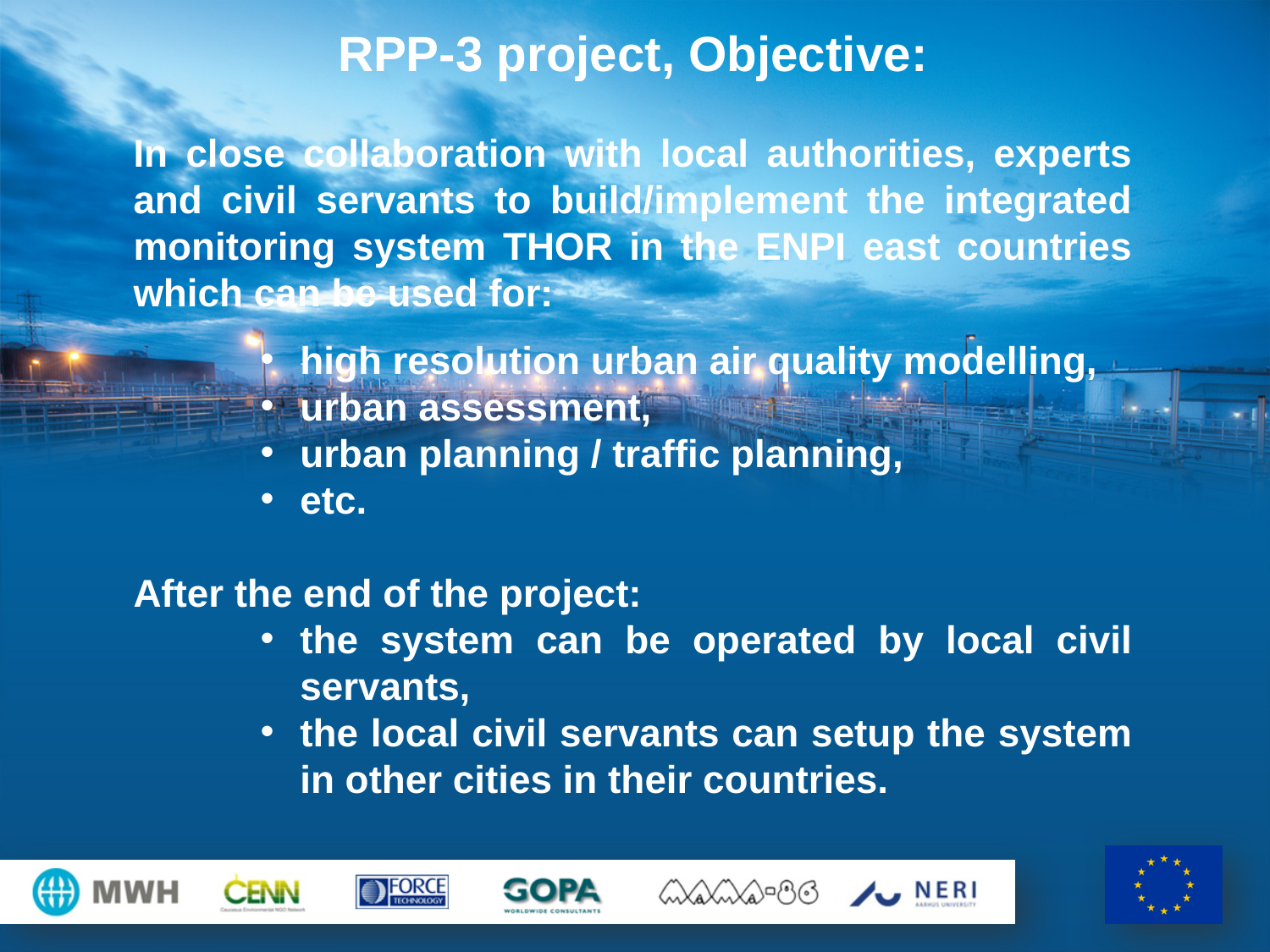

RPP-3 project, Objective:

In close collaboration with local authorities, experts and civil servants to build/implement the integrated monitoring system THOR in the ENPI east countries which can be used for:
high resolution urban air quality modelling,
urban assessment,
urban planning / traffic planning,
etc.

After the end of the project:
the system can be operated by local civil servants,
the local civil servants can setup the system in other cities in their countries.